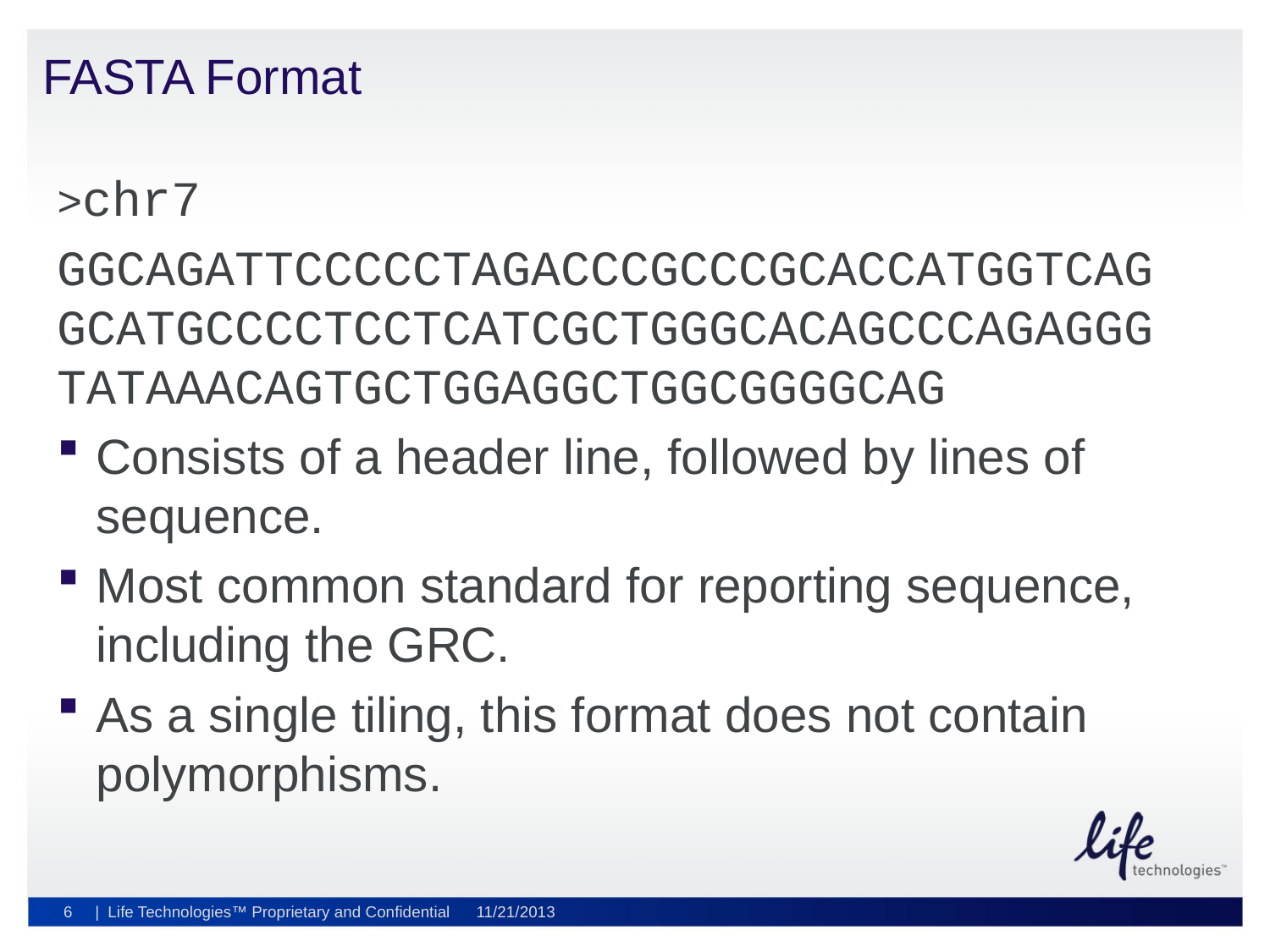

# FASTA Format
>chr7
GGCAGATTCCCCCTAGACCCGCCCGCACCATGGTCAGGCATGCCCCTCCTCATCGCTGGGCACAGCCCAGAGGGTATAAACAGTGCTGGAGGCTGGCGGGGCAG
Consists of a header line, followed by lines of sequence.
Most common standard for reporting sequence, including the GRC.
As a single tiling, this format does not contain polymorphisms.